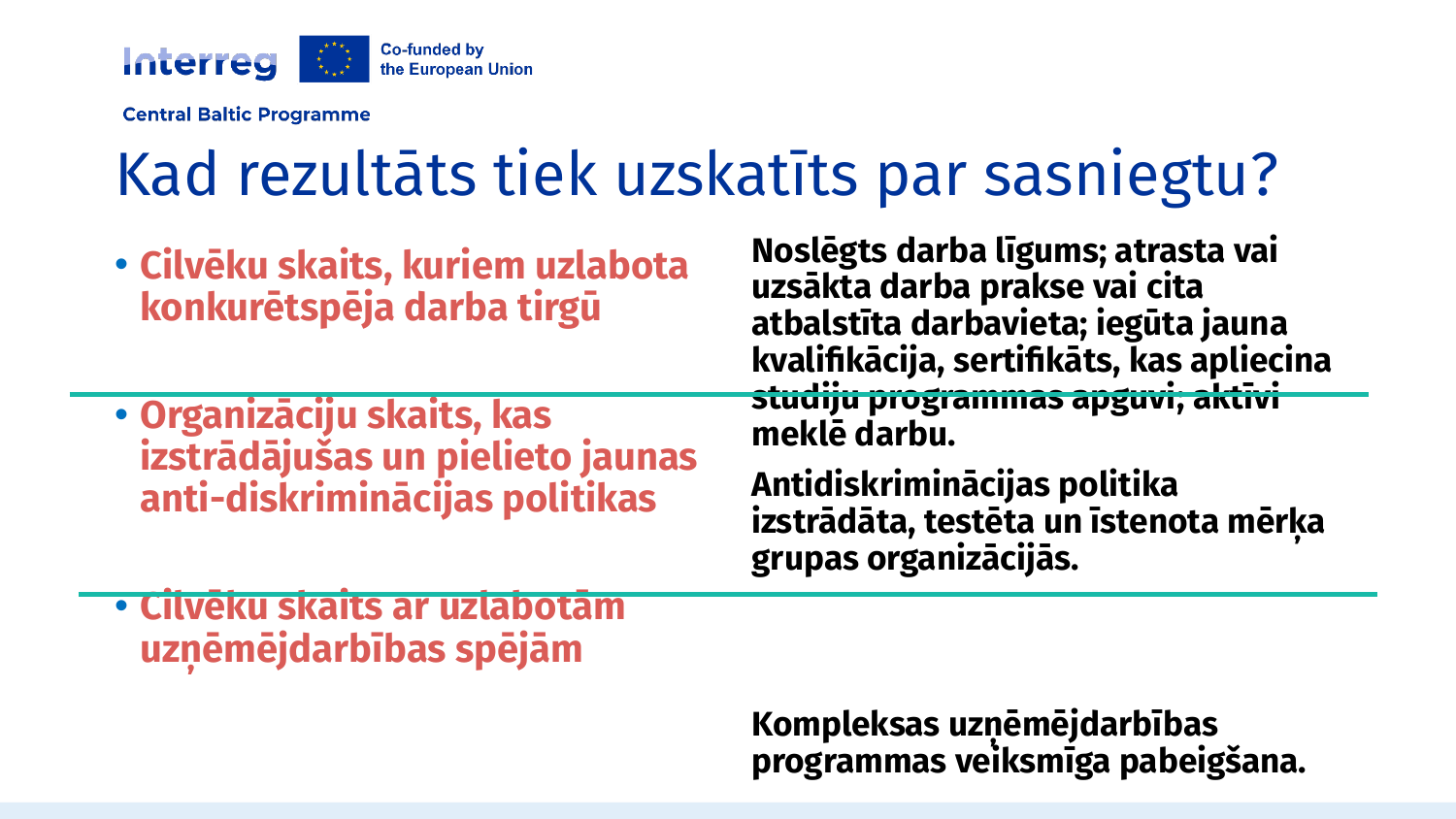

# Kad rezultāts tiek uzskatīts par sasniegtu?
Noslēgts darba līgums; atrasta vai uzsākta darba prakse vai cita atbalstīta darbavieta; iegūta jauna kvalifikācija, sertifikāts, kas apliecina studiju programmas apguvi; aktīvi meklē darbu.
Antidiskriminācijas politika izstrādāta, testēta un īstenota mērķa grupas organizācijās.

Kompleksas uzņēmējdarbības programmas veiksmīga pabeigšana.

Cilvēku skaits, kuriem uzlabota konkurētspēja darba tirgū

Organizāciju skaits, kas izstrādājušas un pielieto jaunas anti-diskriminācijas politikas

Cilvēku skaits ar uzlabotām uzņēmējdarbības spējām